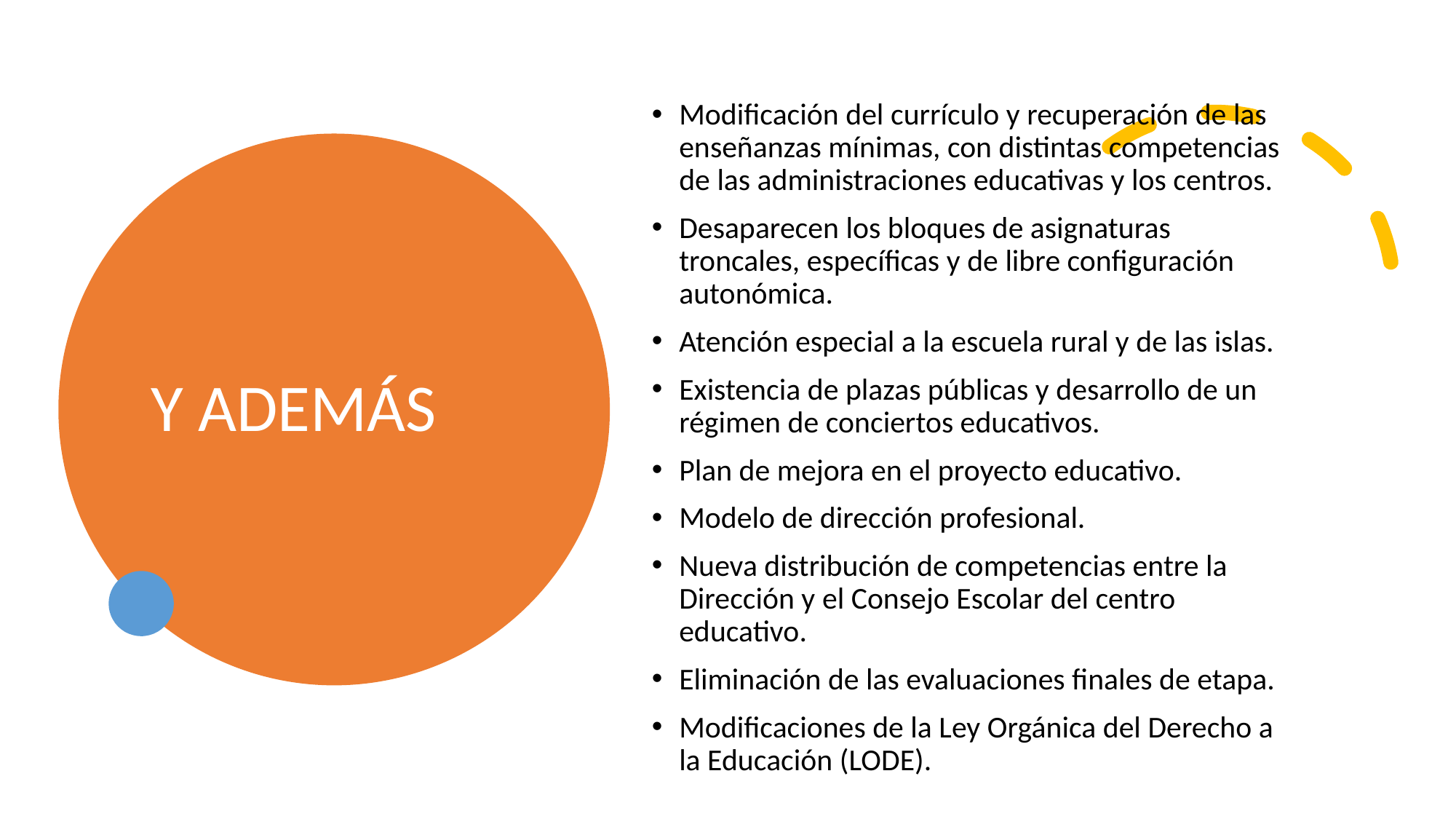

Modificación del currículo y recuperación de las enseñanzas mínimas, con distintas competencias de las administraciones educativas y los centros.
Desaparecen los bloques de asignaturas troncales, específicas y de libre configuración autonómica.
Atención especial a la escuela rural y de las islas.
Existencia de plazas públicas y desarrollo de un régimen de conciertos educativos.
Plan de mejora en el proyecto educativo.
Modelo de dirección profesional.
Nueva distribución de competencias entre la Dirección y el Consejo Escolar del centro educativo.
Eliminación de las evaluaciones finales de etapa.
Modificaciones de la Ley Orgánica del Derecho a la Educación (LODE).

# Y ADEMÁS